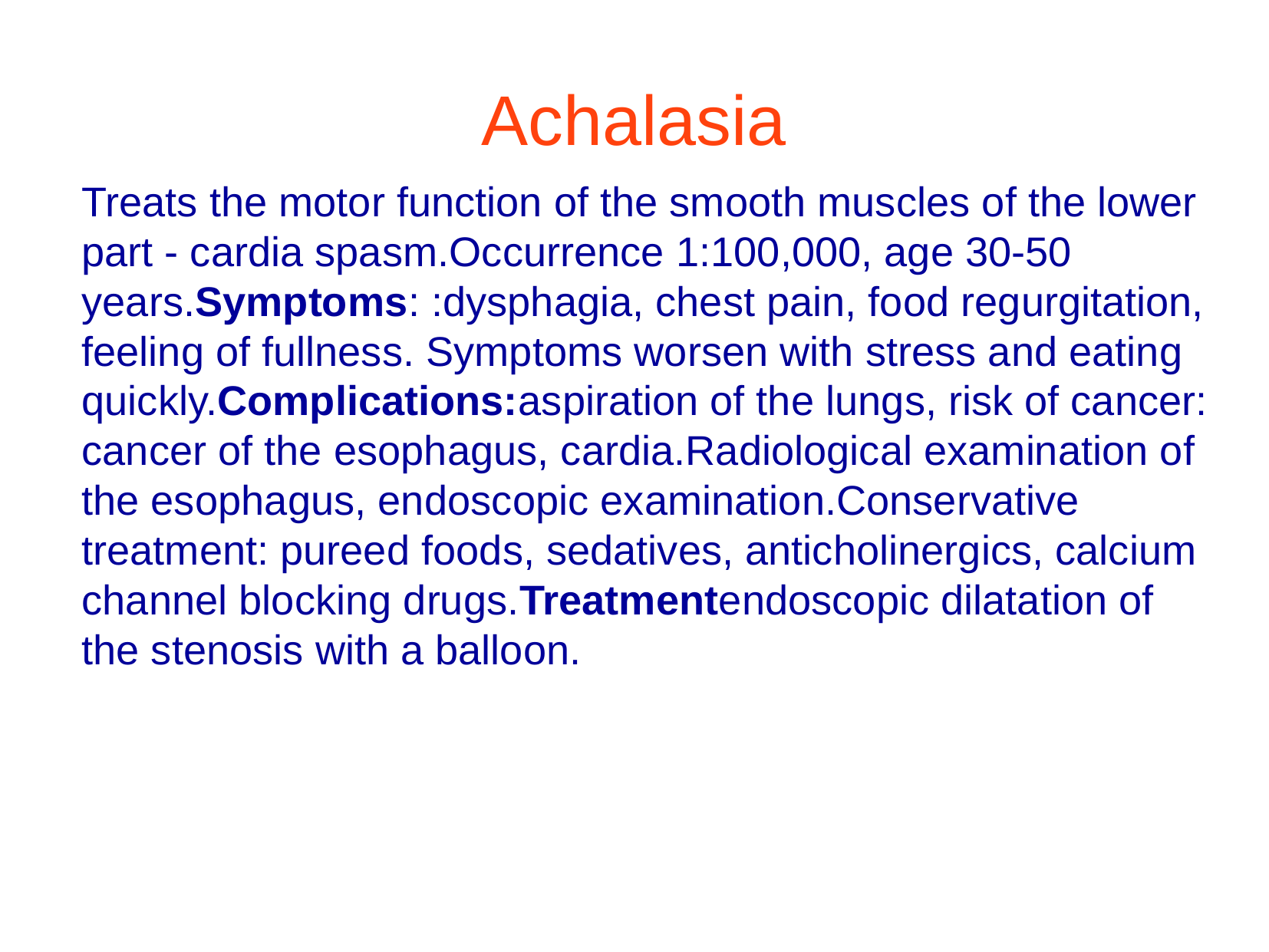

Achalasia
Treats the motor function of the smooth muscles of the lower part - cardia spasm.Occurrence 1:100,000, age 30-50 years.Symptoms: :dysphagia, chest pain, food regurgitation, feeling of fullness. Symptoms worsen with stress and eating quickly.Complications:aspiration of the lungs, risk of cancer: cancer of the esophagus, cardia.Radiological examination of the esophagus, endoscopic examination.Conservative treatment: pureed foods, sedatives, anticholinergics, calcium channel blocking drugs.Treatmentendoscopic dilatation of the stenosis with a balloon.